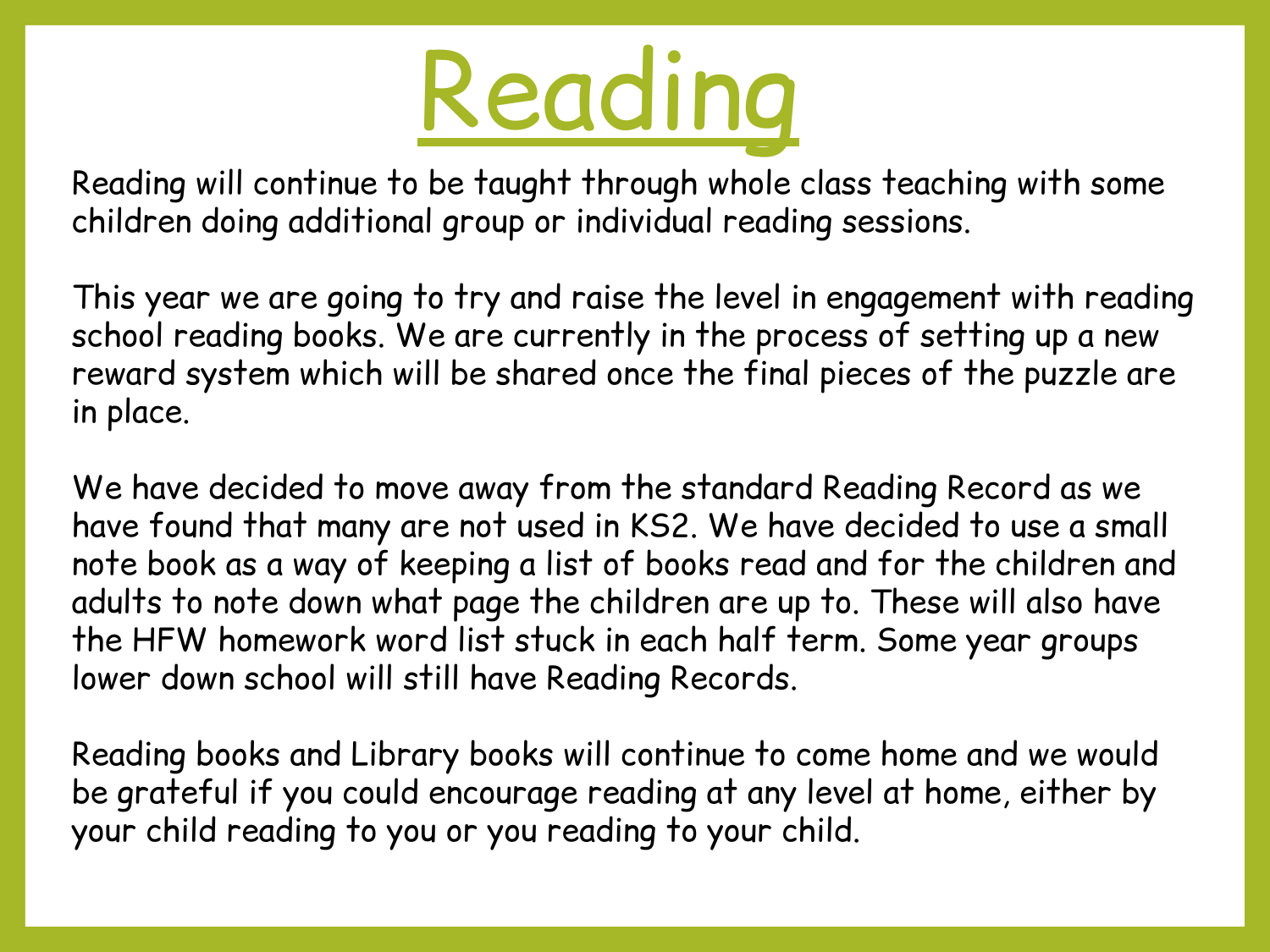

# Reading
Reading will continue to be taught through whole class teaching with some children doing additional group or individual reading sessions.

This year we are going to try and raise the level in engagement with reading school reading books. We are currently in the process of setting up a new reward system which will be shared once the final pieces of the puzzle are in place.

We have decided to move away from the standard Reading Record as we have found that many are not used in KS2. We have decided to use a small note book as a way of keeping a list of books read and for the children and adults to note down what page the children are up to. These will also have the HFW homework word list stuck in each half term. Some year groups lower down school will still have Reading Records.

Reading books and Library books will continue to come home and we would be grateful if you could encourage reading at any level at home, either by your child reading to you or you reading to your child.